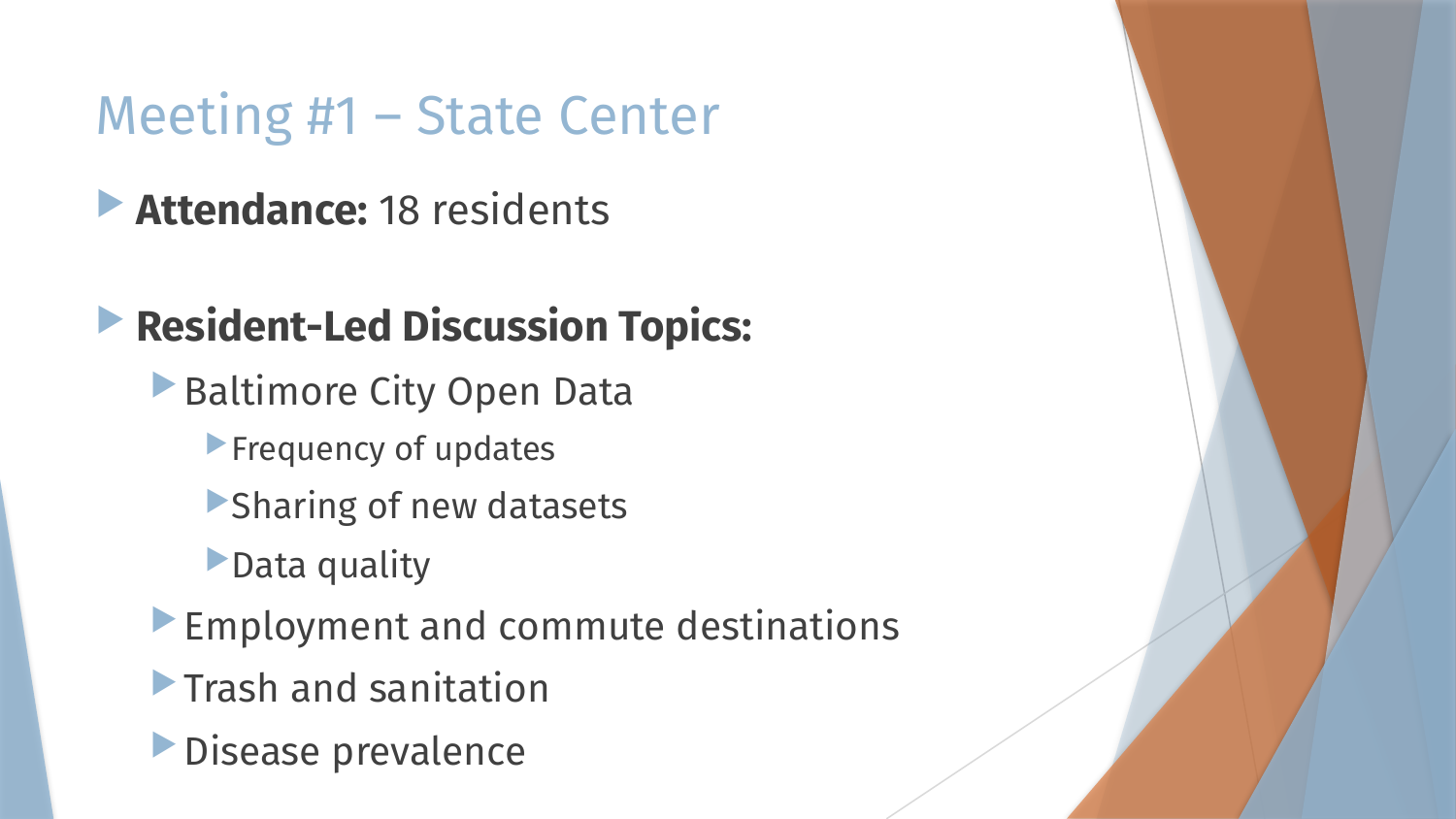

# Meeting #1 – State Center
Attendance: 18 residents
Resident-Led Discussion Topics:
Baltimore City Open Data
Frequency of updates
Sharing of new datasets
Data quality
Employment and commute destinations
Trash and sanitation
Disease prevalence